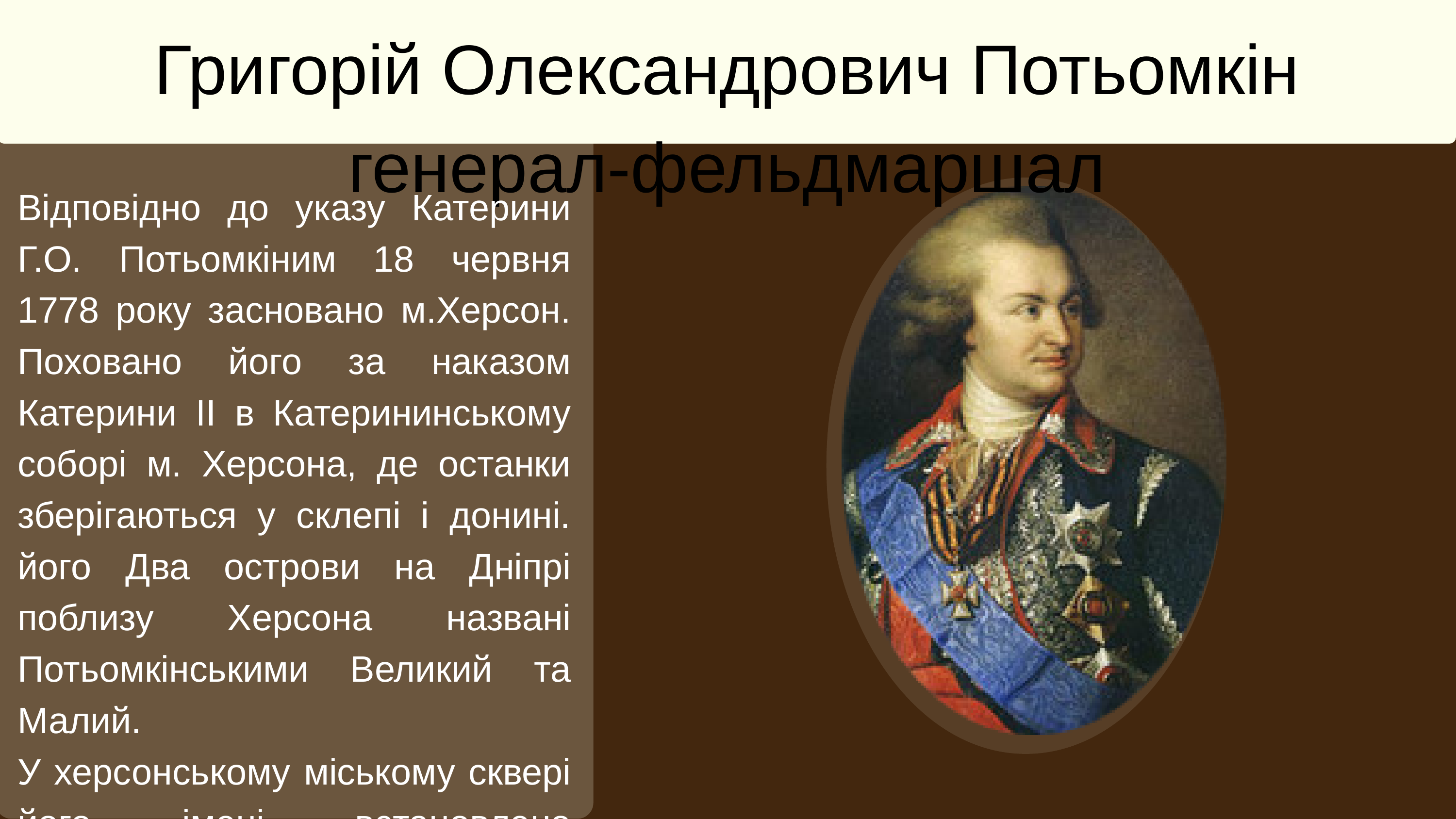

Григорій Олександрович Потьомкін генерал-фельдмаршал

Відповідно до указу Катерини Г.О. Потьомкіним 18 червня 1778 року засновано м.Херсон. Поховано його за наказом Катерини ІІ в Катерининському соборі м. Херсона, де останки зберігаються у склепі і донині. його Два острови на Дніпрі поблизу Херсона названі Потьомкінськими Великий та Малий.
У херсонському міському сквері його імені встановлено пам'ятник "князю Таврійському", одна з шкіл міста носить його ім'я.